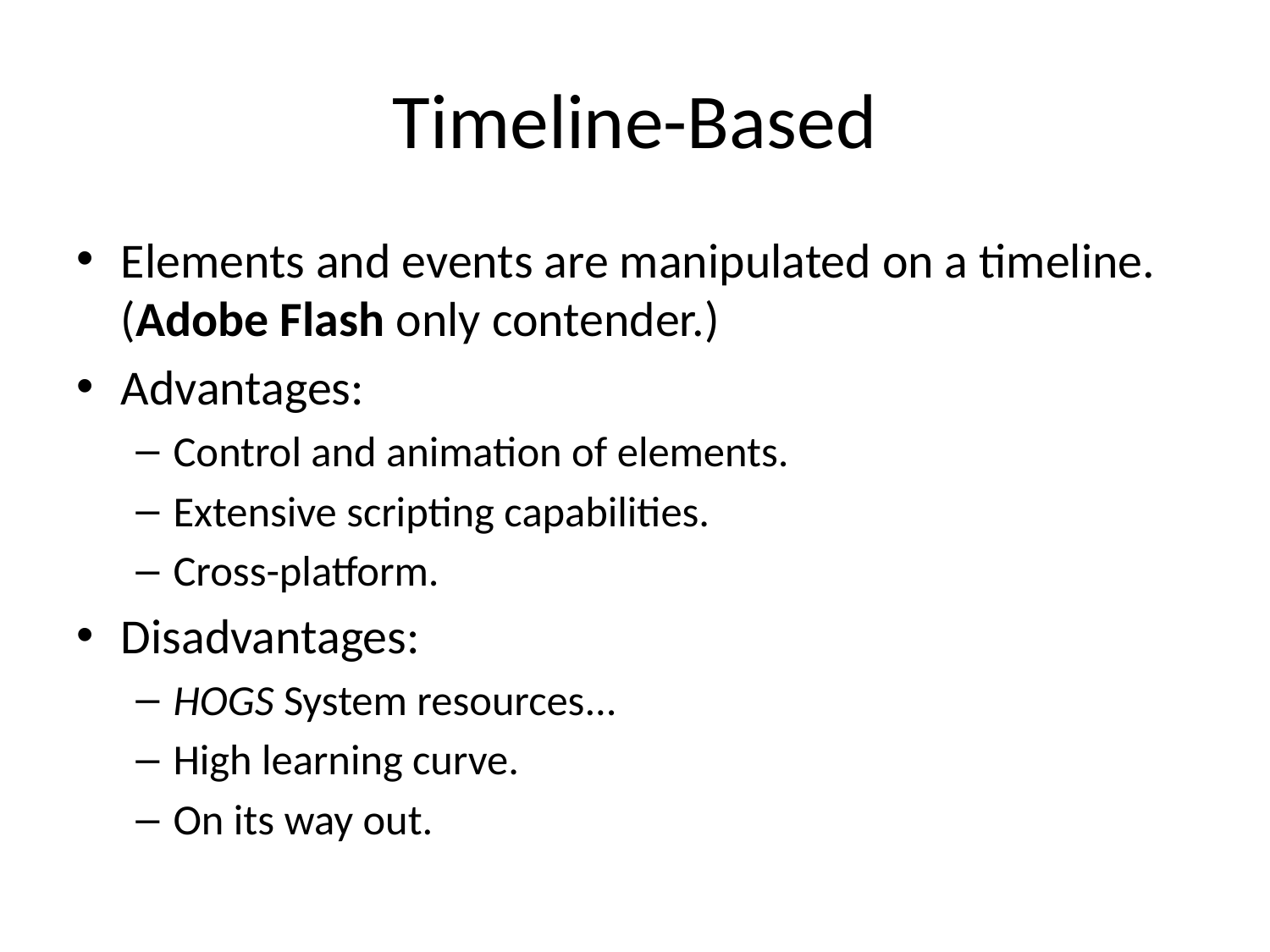

# Timeline-Based
Elements and events are manipulated on a timeline. (Adobe Flash only contender.)
Advantages:
Control and animation of elements.
Extensive scripting capabilities.
Cross-platform.
Disadvantages:
HOGS System resources...
High learning curve.
On its way out.